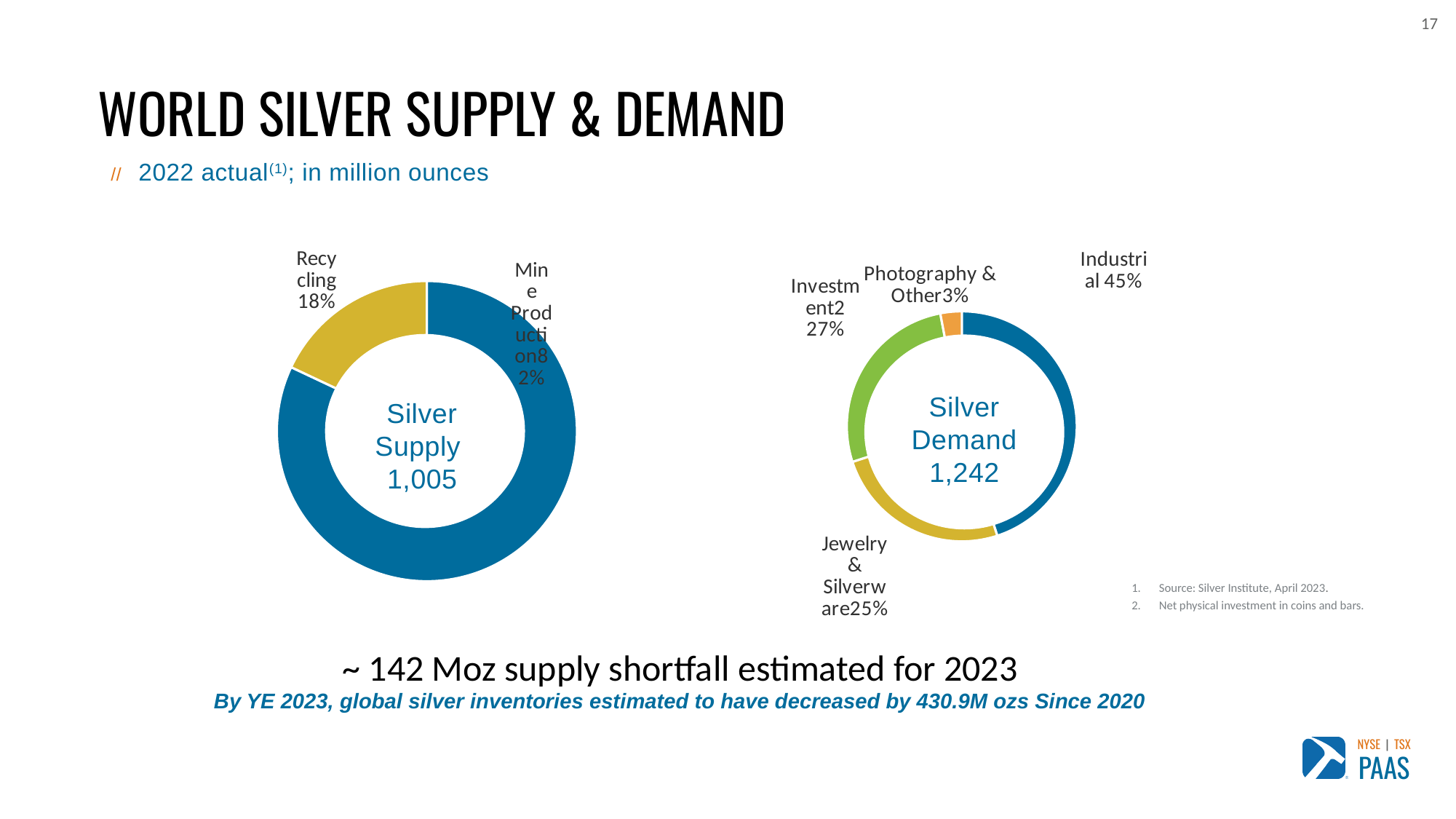

17
# WORLD SILVER SUPPLY & DEMAND
//   2022 actual(1); in million ounces

### Chart

| Category | Supply |
|---|---|
| mine production | 0.82 |
| recycling | 0.18 |
Silver Supply  1,005

### Chart

| Category | Demand |
|---|---|
| Industrial | 0.45 |
| Jewelry & Silverware | 0.25 |
| Investment | 0.27 |
| Photography & other | 0.03 |
Silver Demand
1,242
Source: Silver Institute, April 2023.
Net physical investment in coins and bars.
~ 142 Moz supply shortfall estimated for 2023
By YE 2023, global silver inventories estimated to have decreased by 430.9M ozs Since 2020